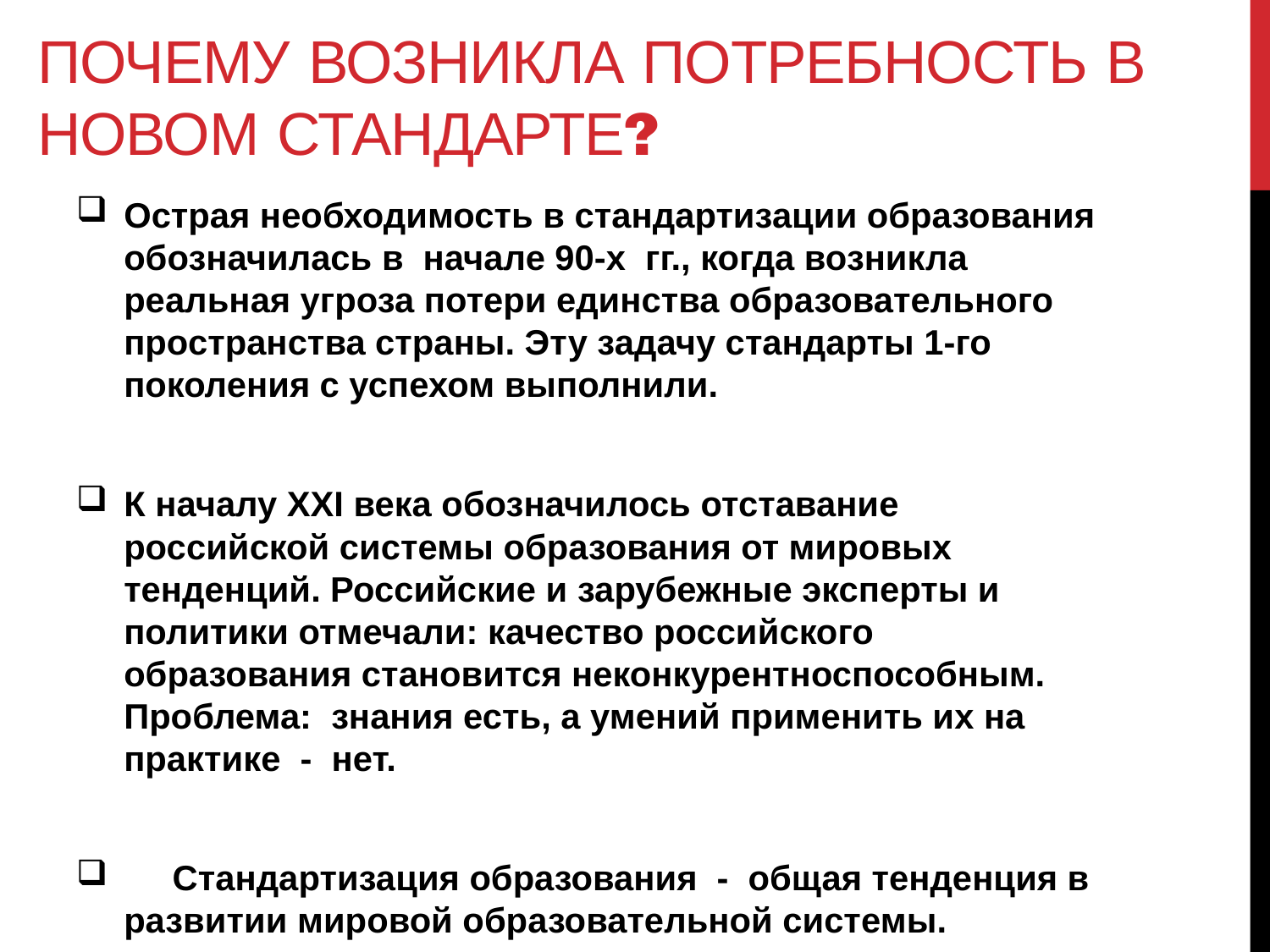

# Почему возникла потребность в новом Стандарте?

Острая необходимость в стандартизации образования  обозначилась в  начале 90-х  гг., когда возникла реальная угроза потери единства образовательного пространства страны. Эту задачу стандарты 1-го поколения с успехом выполнили.

К началу XXI века обозначилось отставание российской системы образования от мировых тенденций. Российские и зарубежные эксперты и политики отмечали: качество российского образования становится неконкурентноспособным.  Проблема:  знания есть, а умений применить их на практике  -  нет.

     Стандартизация образования  -  общая тенденция в развитии мировой образовательной системы.